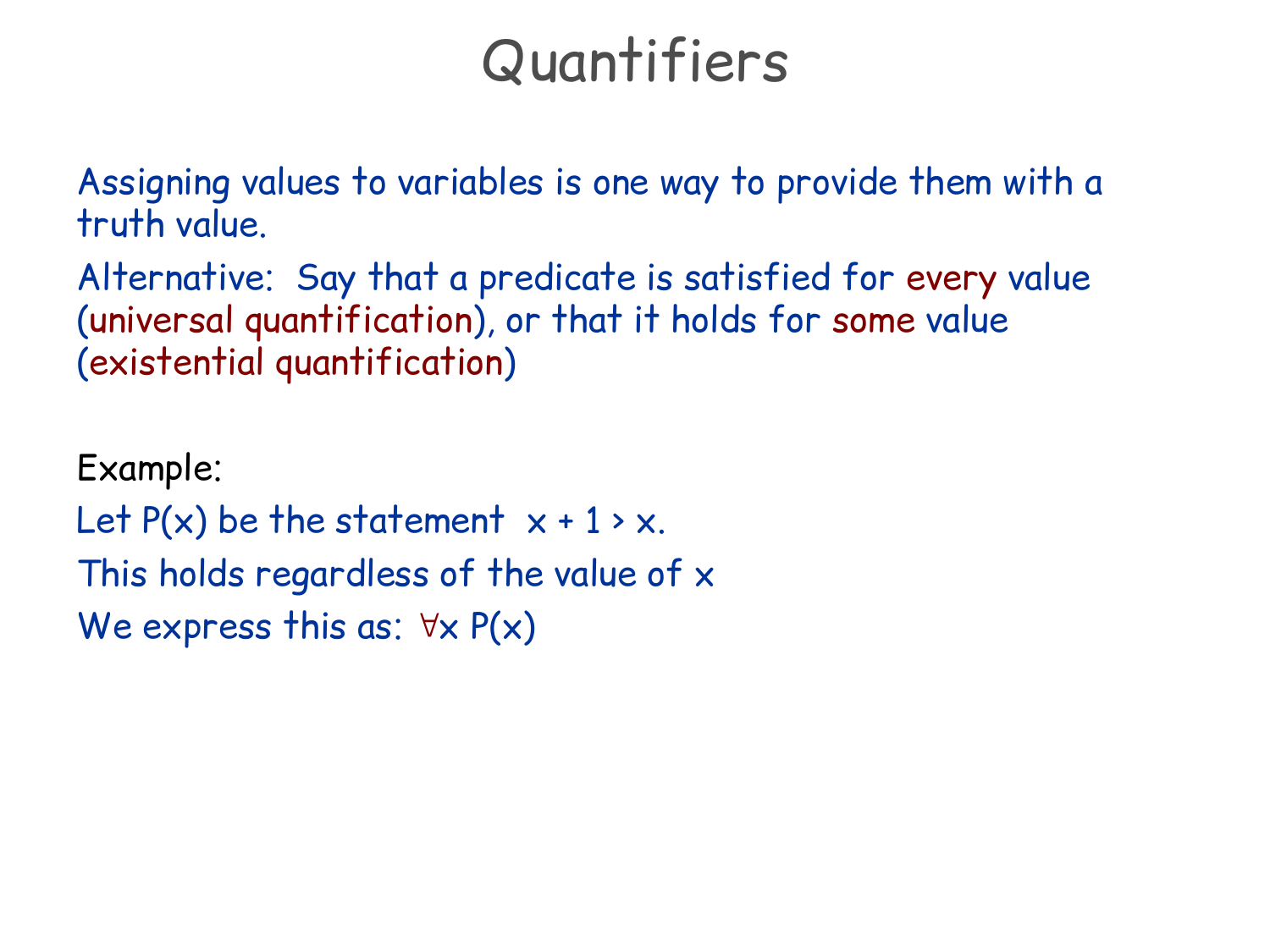

# Quantifiers
Assigning values to variables is one way to provide them with a truth value.
Alternative:  Say that a predicate is satisfied for every value (universal quantification), or that it holds for some value (existential quantification)

Example:
Let P(x) be the statement  x + 1 > x.
This holds regardless of the value of x
We express this as: ∀x P(x)